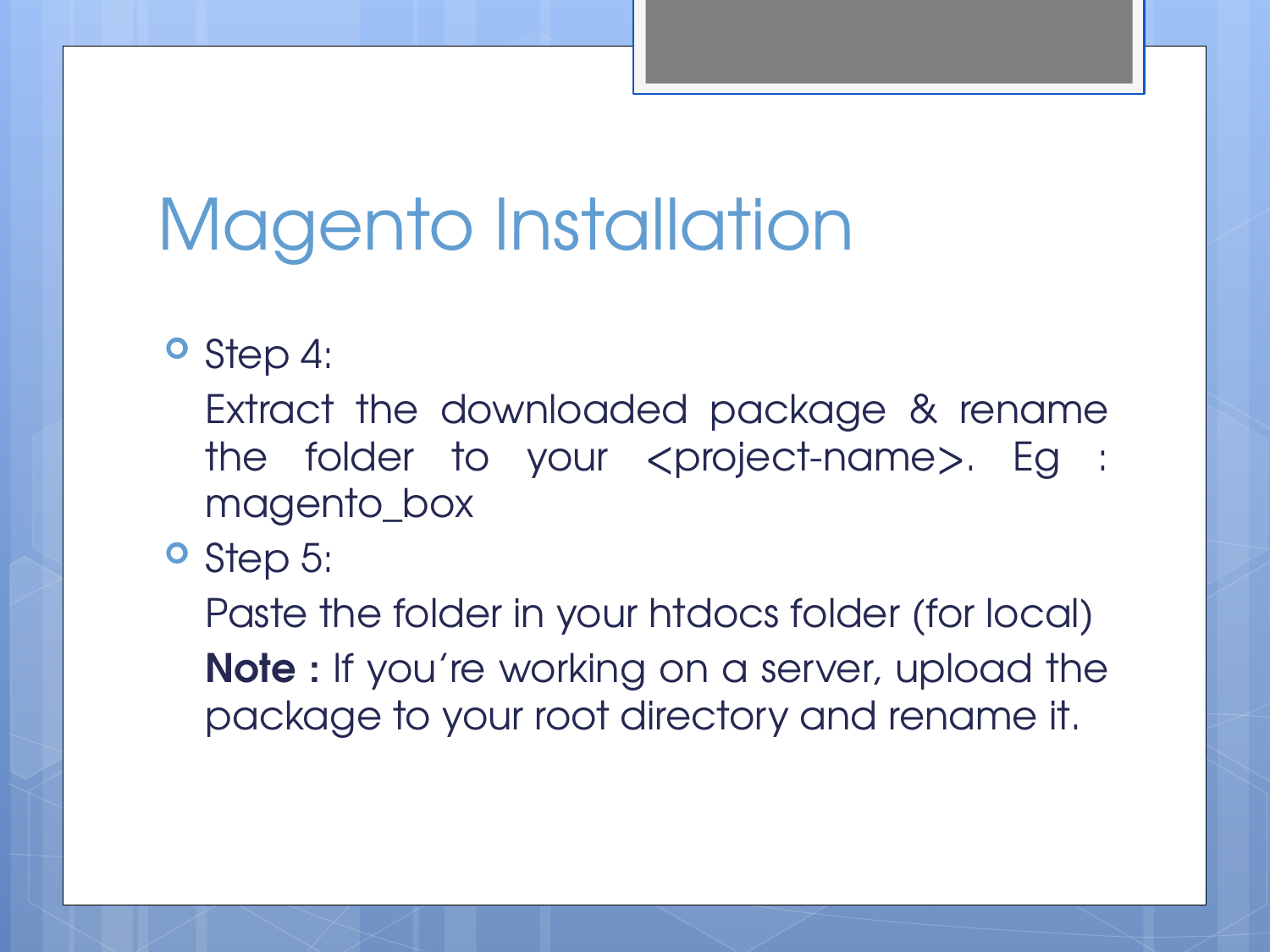

# Magento Installation
Step 4:
Extract the downloaded package & rename the folder to your <project-name>. Eg : magento_box
Step 5:
Paste the folder in your htdocs folder (for local)
Note : If you’re working on a server, upload the package to your root directory and rename it.